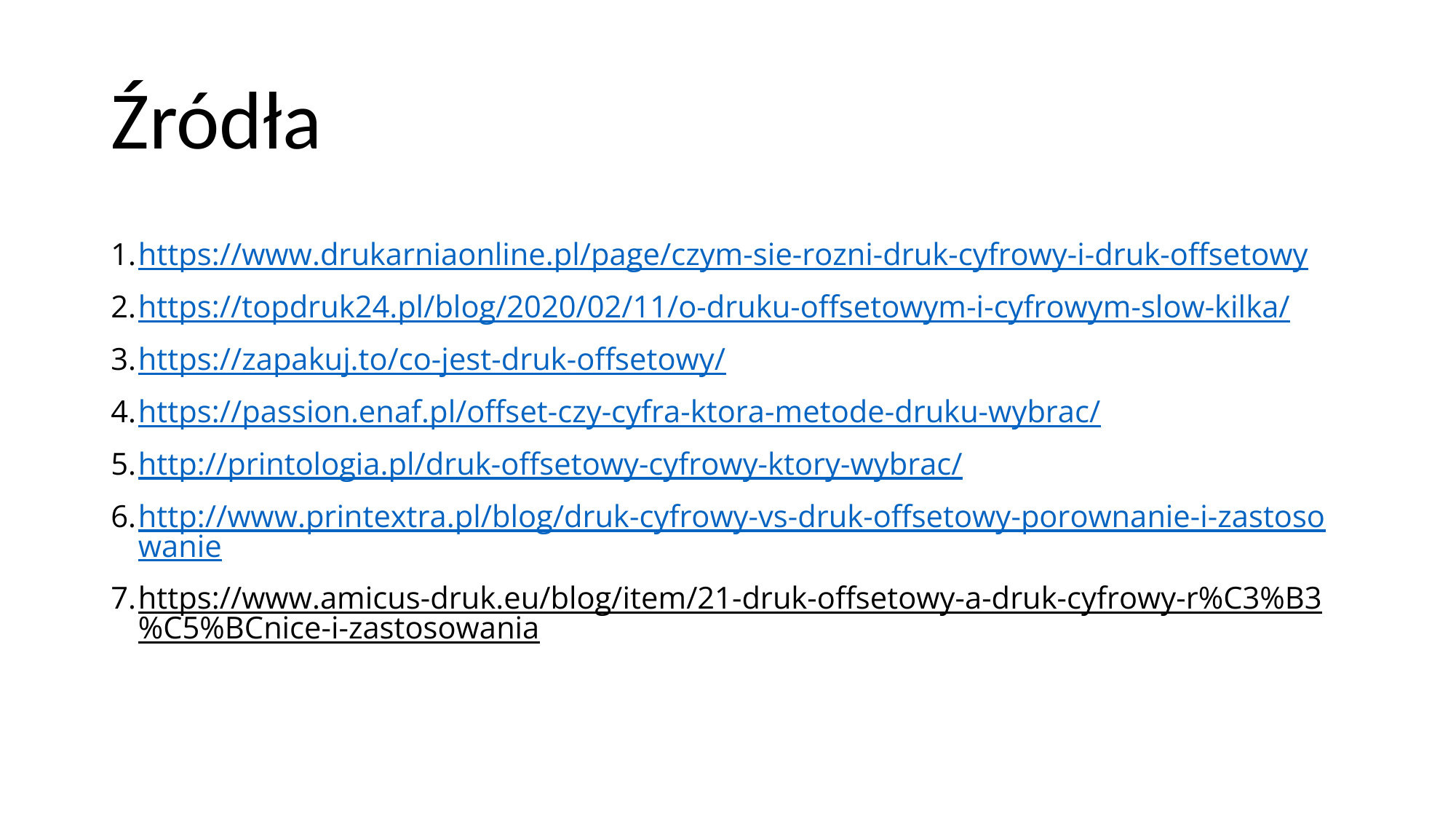

# Źródła
https://www.drukarniaonline.pl/page/czym-sie-rozni-druk-cyfrowy-i-druk-offsetowy
https://topdruk24.pl/blog/2020/02/11/o-druku-offsetowym-i-cyfrowym-slow-kilka/
https://zapakuj.to/co-jest-druk-offsetowy/
https://passion.enaf.pl/offset-czy-cyfra-ktora-metode-druku-wybrac/
http://printologia.pl/druk-offsetowy-cyfrowy-ktory-wybrac/
http://www.printextra.pl/blog/druk-cyfrowy-vs-druk-offsetowy-porownanie-i-zastosowanie
https://www.amicus-druk.eu/blog/item/21-druk-offsetowy-a-druk-cyfrowy-r%C3%B3%C5%BCnice-i-zastosowania